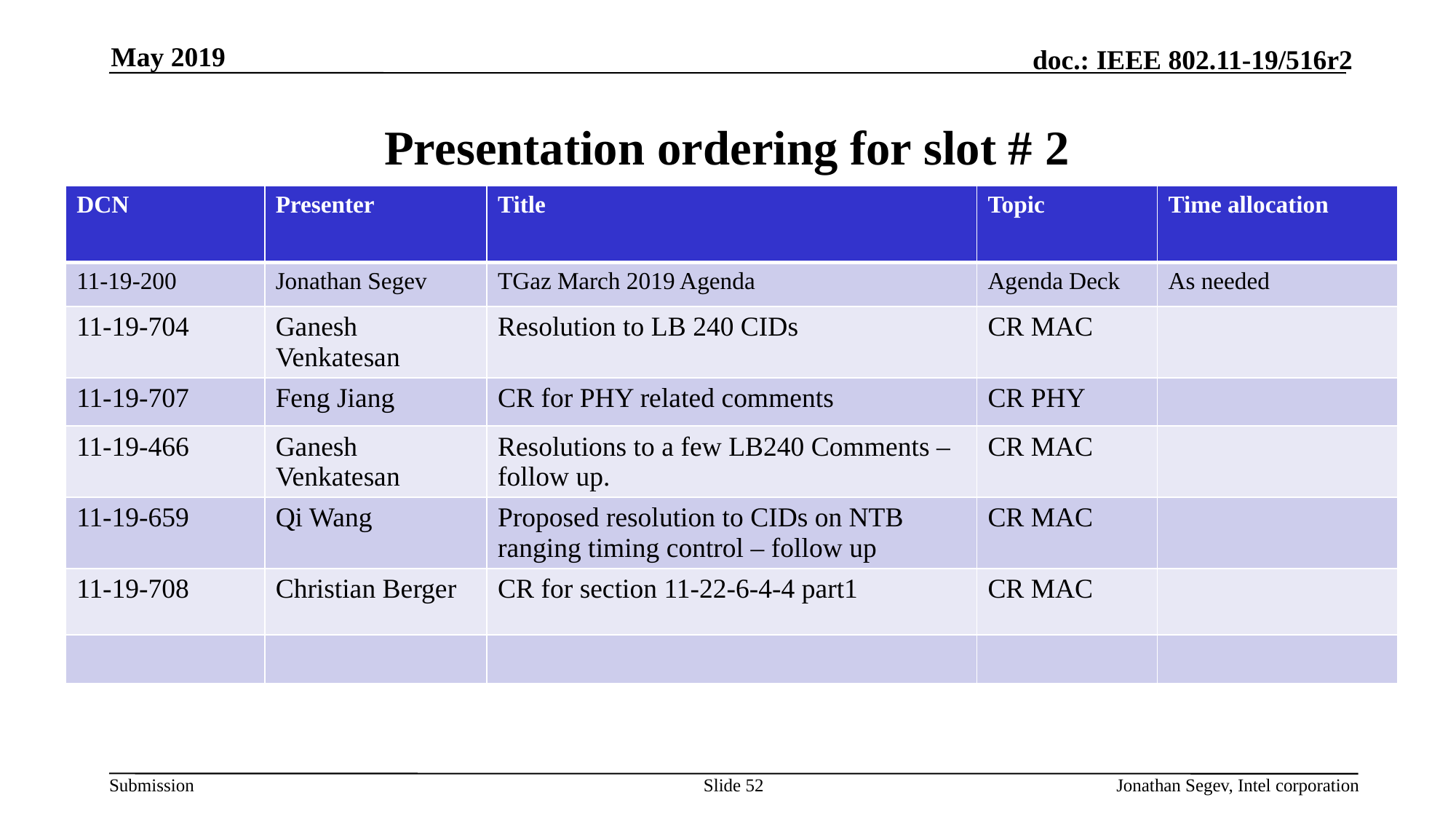

May 2019
# Presentation ordering for slot # 2
| DCN | Presenter | Title | Topic | Time allocation |
| --- | --- | --- | --- | --- |
| 11-19-200 | Jonathan Segev | TGaz March 2019 Agenda | Agenda Deck | As needed |
| 11-19-704 | Ganesh Venkatesan | Resolution to LB 240 CIDs | CR MAC |  |
| 11-19-707 | Feng Jiang | CR for PHY related comments | CR PHY |  |
| 11-19-466 | Ganesh Venkatesan | Resolutions to a few LB240 Comments – follow up. | CR MAC |  |
| 11-19-659 | Qi Wang | Proposed resolution to CIDs on NTB ranging timing control – follow up | CR MAC |  |
| 11-19-708 | Christian Berger | CR for section 11-22-6-4-4 part1 | CR MAC |  |
|  |  |  |  |  |
Slide 52
Jonathan Segev, Intel corporation